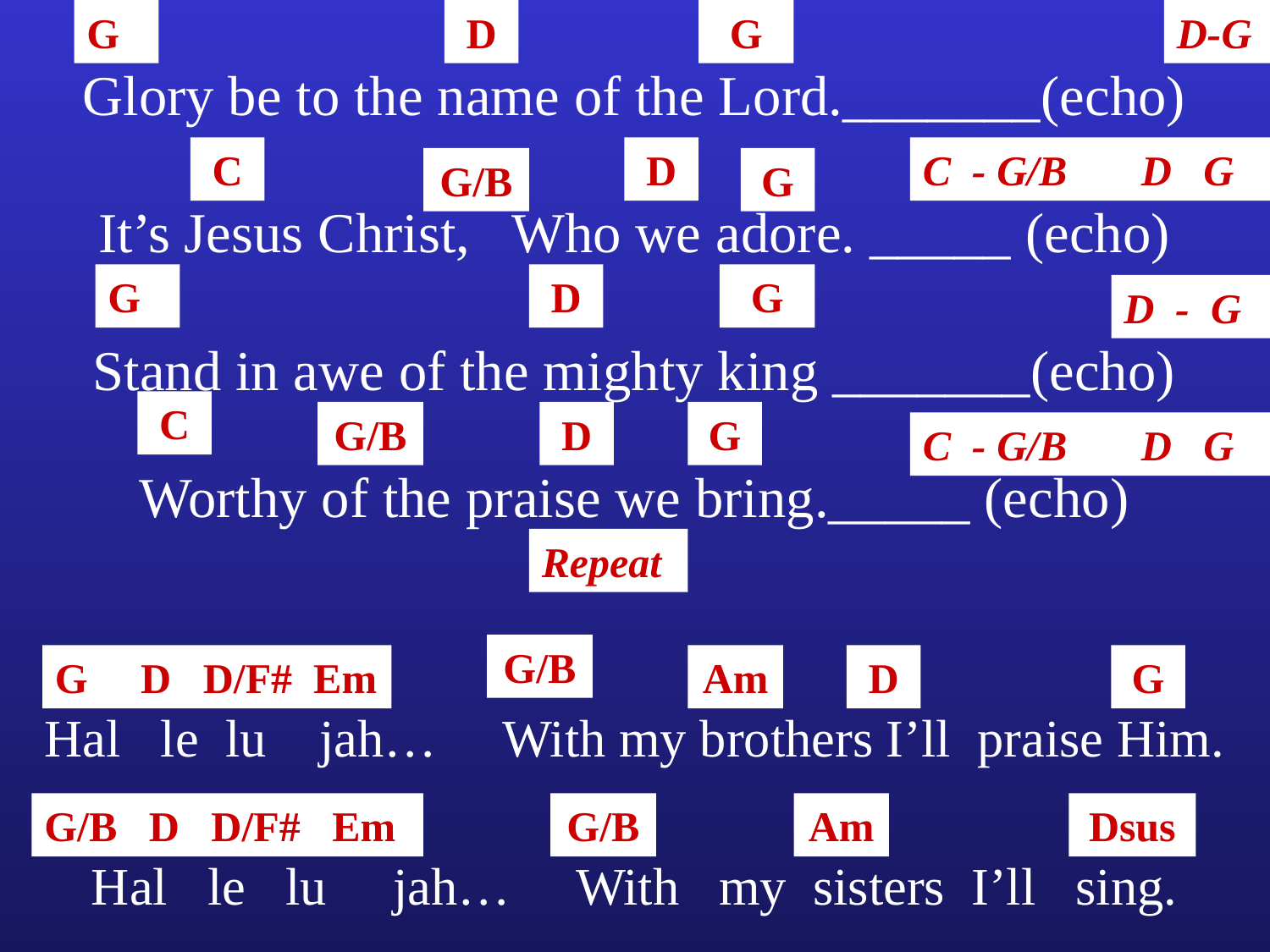

G
D
G
D-G
Glory be to the name of the Lord._______(echo)
C
D
C  - G/B       D   G
G/B
G
It’s Jesus Christ,   Who we adore. _____ (echo)
G
D
G
D  -  G
Stand in awe of the mighty king _______(echo)
C
G/B
D
G
C  - G/B       D   G
Worthy of the praise we bring._____ (echo)
Repeat
G/B
G     D   D/F#  Em
Am
D
G
Hal   le  lu    jah…     With my brothers I’ll  praise Him.
G/B   D   D/F#   Em
G/B
Am
Dsus
Hal   le   lu     jah…     With   my  sisters  I’ll   sing.